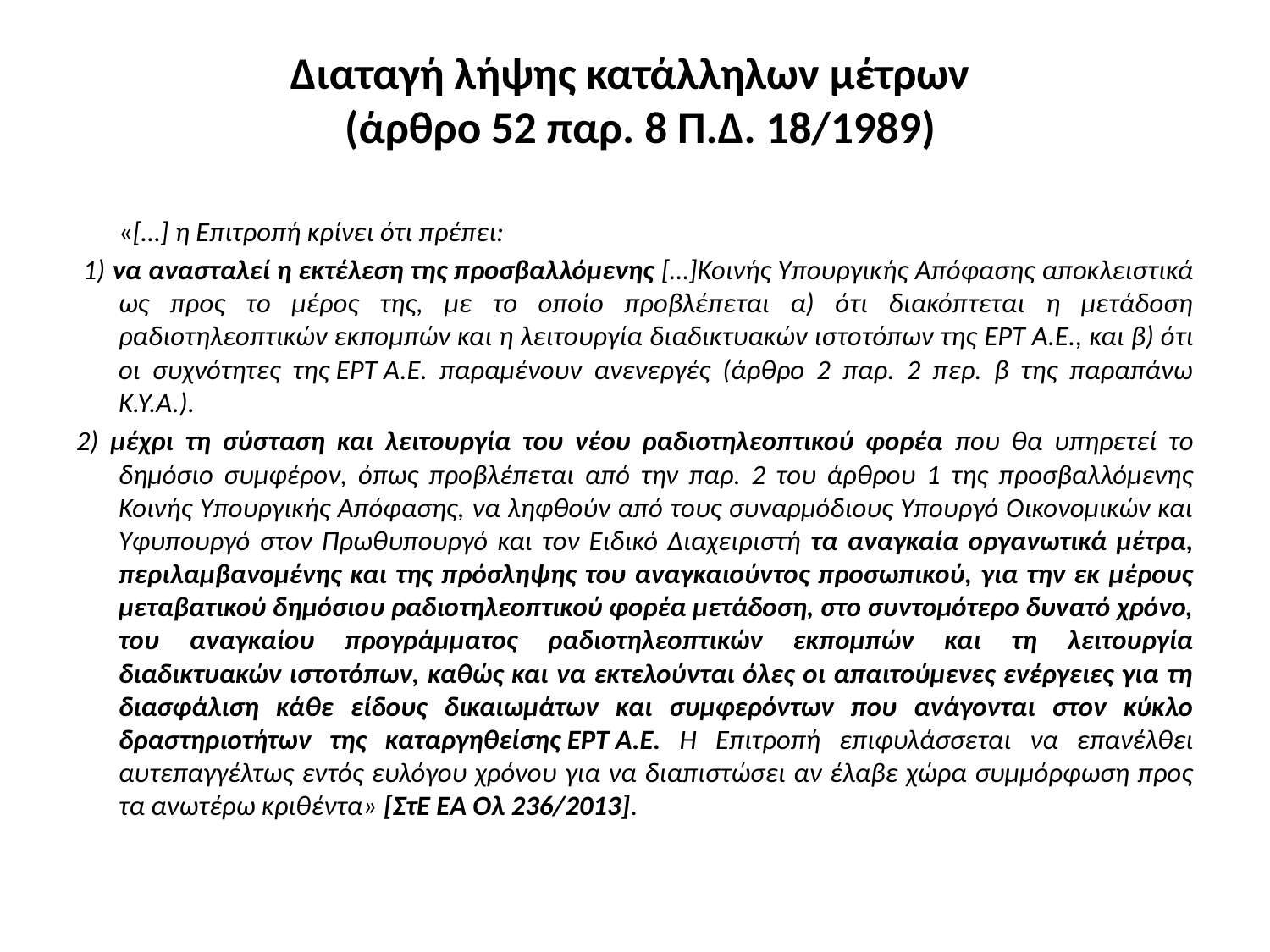

# Διαταγή λήψης κατάλληλων μέτρων (άρθρο 52 παρ. 8 Π.Δ. 18/1989)

	«[…] η Επιτροπή κρίνει ότι πρέπει:
 1) να ανασταλεί η εκτέλεση της προσβαλλόμενης […]Κοινής Υπουργικής Απόφασης αποκλειστικά ως προς το μέρος της, με το οποίο προβλέπεται α) ότι διακόπτεται η μετάδοση ραδιοτηλεοπτικών εκπομπών και η λειτουργία διαδικτυακών ιστοτόπων της ΕΡΤ Α.Ε., και β) ότι οι συχνότητες της ΕΡΤ Α.Ε. παραμένουν ανενεργές (άρθρο 2 παρ. 2 περ. β της παραπάνω Κ.Υ.Α.).
2) μέχρι τη σύσταση και λειτουργία του νέου ραδιοτηλεοπτικού φορέα που θα υπηρετεί το δημόσιο συμφέρον, όπως προβλέπεται από την παρ. 2 του άρθρου 1 της προσβαλλόμενης Κοινής Υπουργικής Απόφασης, να ληφθούν από τους συναρμόδιους Υπουργό Οικονομικών και Υφυπουργό στον Πρωθυπουργό και τον Ειδικό Διαχειριστή τα αναγκαία οργανωτικά μέτρα, περιλαμβανομένης και της πρόσληψης του αναγκαιούντος προσωπικού, για την εκ μέρους μεταβατικού δημόσιου ραδιοτηλεοπτικού φορέα μετάδοση, στο συντομότερο δυνατό χρόνο, του αναγκαίου προγράμματος ραδιοτηλεοπτικών εκπομπών και τη λειτουργία διαδικτυακών ιστοτόπων, καθώς και να εκτελούνται όλες οι απαιτούμενες ενέργειες για τη διασφάλιση κάθε είδους δικαιωμάτων και συμφερόντων που ανάγονται στον κύκλο δραστηριοτήτων της καταργηθείσης ΕΡΤ Α.Ε. Η Επιτροπή επιφυλάσσεται να επανέλθει αυτεπαγγέλτως εντός ευλόγου χρόνου για να διαπιστώσει αν έλαβε χώρα συμμόρφωση προς τα ανωτέρω κριθέντα» [ΣτΕ ΕΑ Ολ 236/2013].